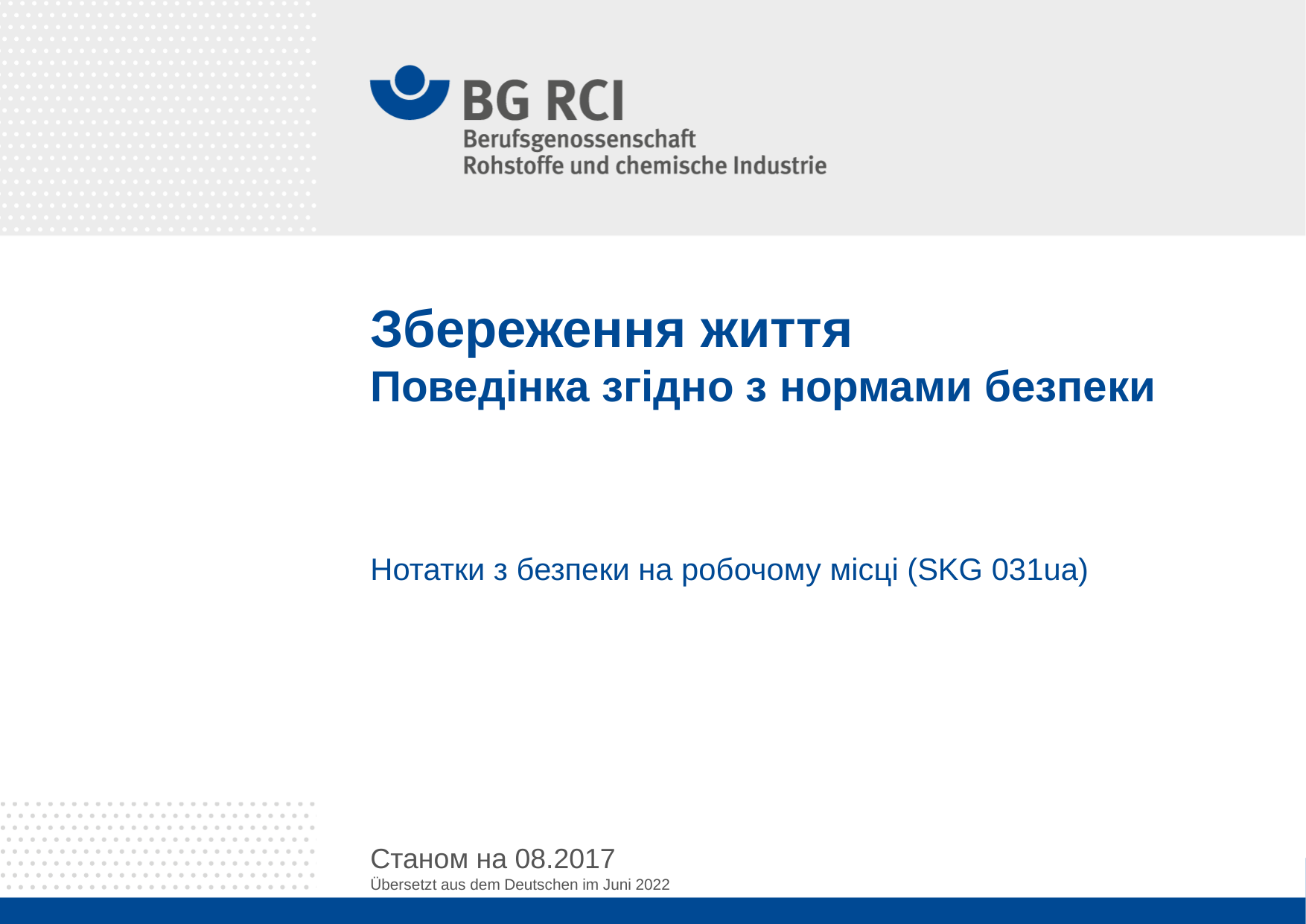

# Збереження життя Поведінка згідно з нормами безпеки
Нотатки з безпеки на робочому місці (SKG 031ua)
Станом на 08.2017
Übersetzt aus dem Deutschen im Juni 2022